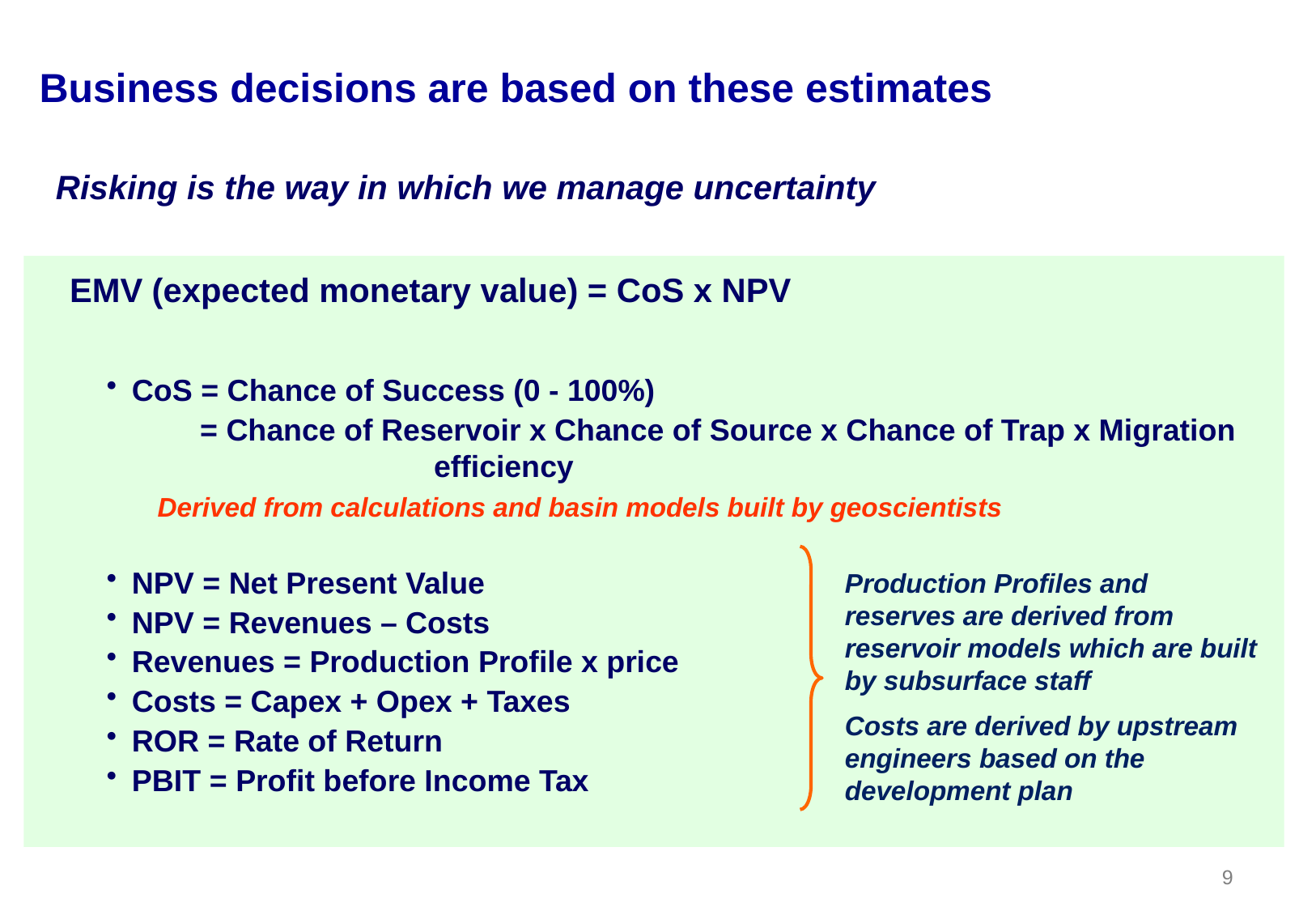

# An introduction to the oil and gas industry Business decisions are based on these estimates
Risking is the way in which we manage uncertainty
   EMV (expected monetary value) = CoS x NPV

CoS = Chance of Success (0 - 100%)
           = Chance of Reservoir x Chance of Source x Chance of Trap x Migration 		       efficiency
      Derived from calculations and basin models built by geoscientists

NPV = Net Present Value
NPV = Revenues – Costs
Revenues = Production Profile x price
Costs = Capex + Opex + Taxes
ROR = Rate of Return
PBIT = Profit before Income Tax

Production Profiles and reserves are derived from reservoir models which are built by subsurface staff
Costs are derived by upstream engineers based on the development plan